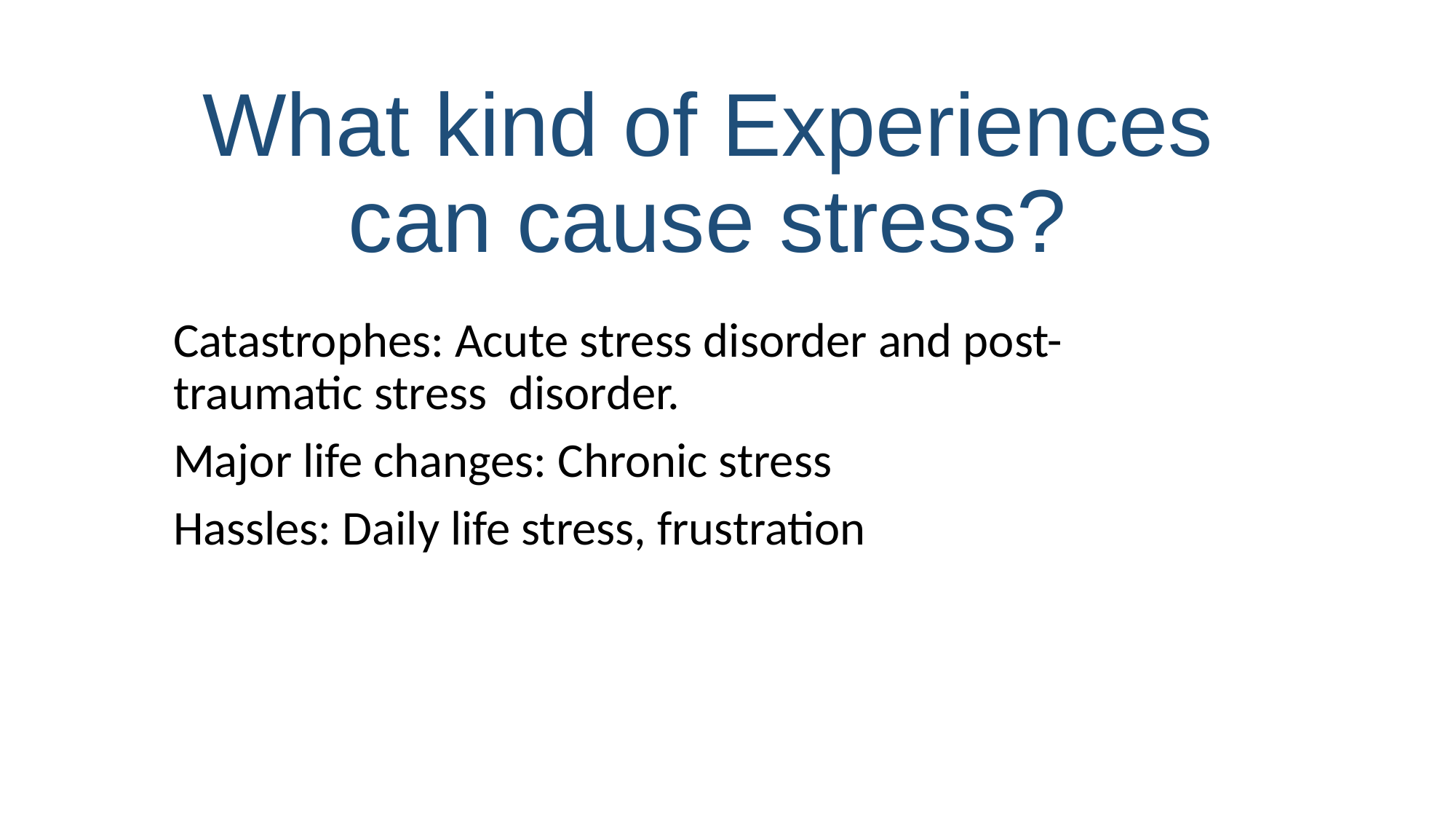

# What kind of Experiences can cause stress?
Catastrophes: Acute stress disorder and post-traumatic stress  disorder.
Major life changes: Chronic stress
Hassles: Daily life stress, frustration